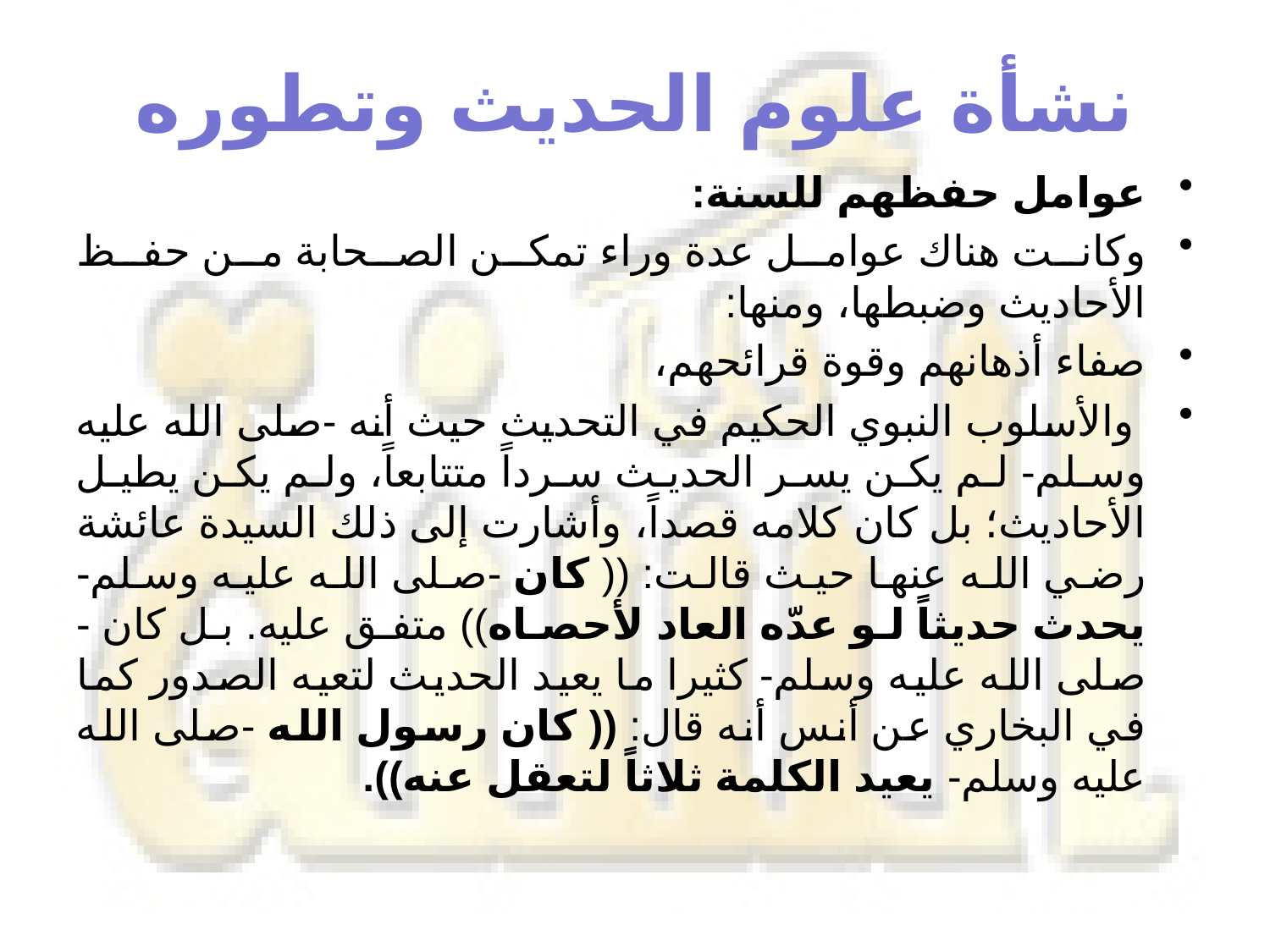

# نشأة علوم الحديث وتطوره
عوامل حفظهم للسنة:
وكانت هناك عوامل عدة وراء تمكن الصحابة من حفظ الأحاديث وضبطها، ومنها:
صفاء أذهانهم وقوة قرائحهم،
 والأسلوب النبوي الحكيم في التحديث حيث أنه -صلى الله عليه وسلم- لم يكن يسر الحديث سرداً متتابعاً، ولم يكن يطيل الأحاديث؛ بل كان كلامه قصداً، وأشارت إلى ذلك السيدة عائشة رضي الله عنها حيث قالت: (( كان -صلى الله عليه وسلم- يحدث حديثاً لو عدّه العاد لأحصاه)) متفق عليه. بل كان -صلى الله عليه وسلم- كثيرا ما يعيد الحديث لتعيه الصدور كما في البخاري عن أنس أنه قال: (( كان رسول الله -صلى الله عليه وسلم- يعيد الكلمة ثلاثاً لتعقل عنه)).